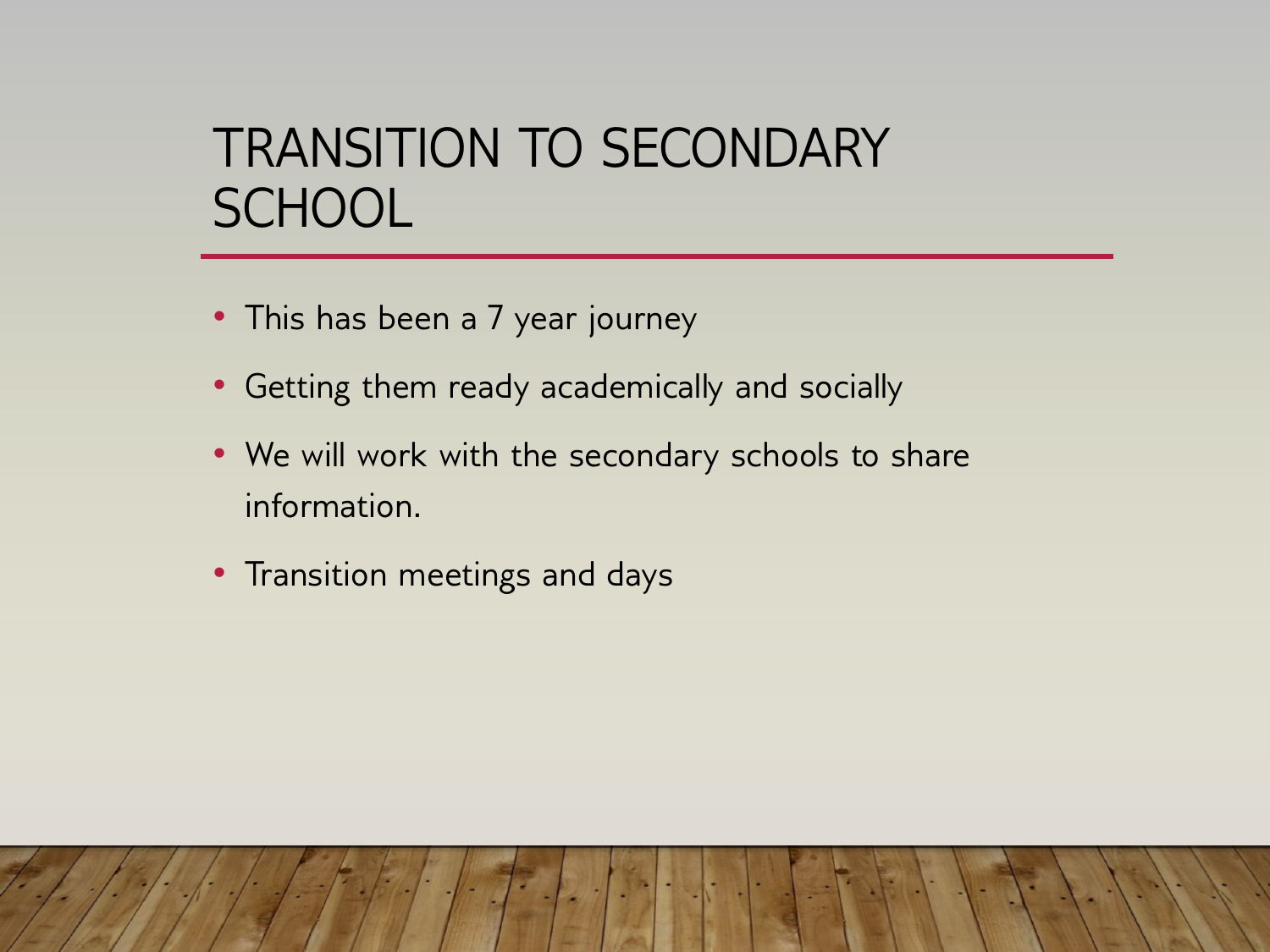

# Transition to secondary school
This has been a 7 year journey
Getting them ready academically and socially
We will work with the secondary schools to share information.
Transition meetings and days